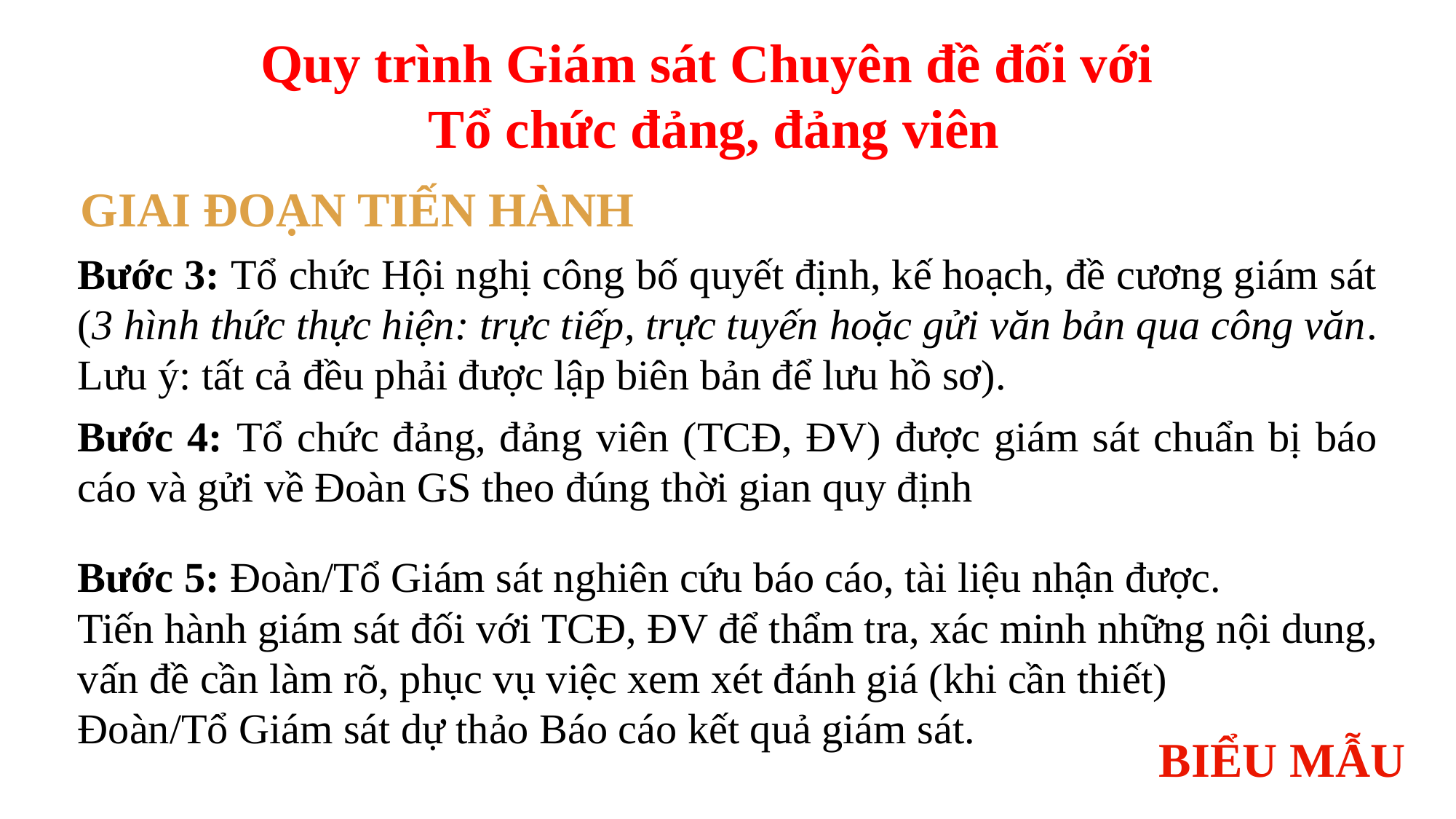

Quy trình Giám sát Chuyên đề đối với
Tổ chức đảng, đảng viên
GIAI ĐOẠN TIẾN HÀNH
| Bước 3: Tổ chức Hội nghị công bố quyết định, kế hoạch, đề cương giám sát (3 hình thức thực hiện: trực tiếp, trực tuyến hoặc gửi văn bản qua công văn. Lưu ý: tất cả đều phải được lập biên bản để lưu hồ sơ). Bước 4: Tổ chức đảng, đảng viên (TCĐ, ĐV) được giám sát chuẩn bị báo cáo và gửi về Đoàn GS theo đúng thời gian quy định |
| --- |
|  |
| Bước 5: Đoàn/Tổ Giám sát nghiên cứu báo cáo, tài liệu nhận được. Tiến hành giám sát đối với TCĐ, ĐV để thẩm tra, xác minh những nội dung, vấn đề cần làm rõ, phục vụ việc xem xét đánh giá (khi cần thiết) Đoàn/Tổ Giám sát dự thảo Báo cáo kết quả giám sát. |
| --- |
BIỂU MẪU